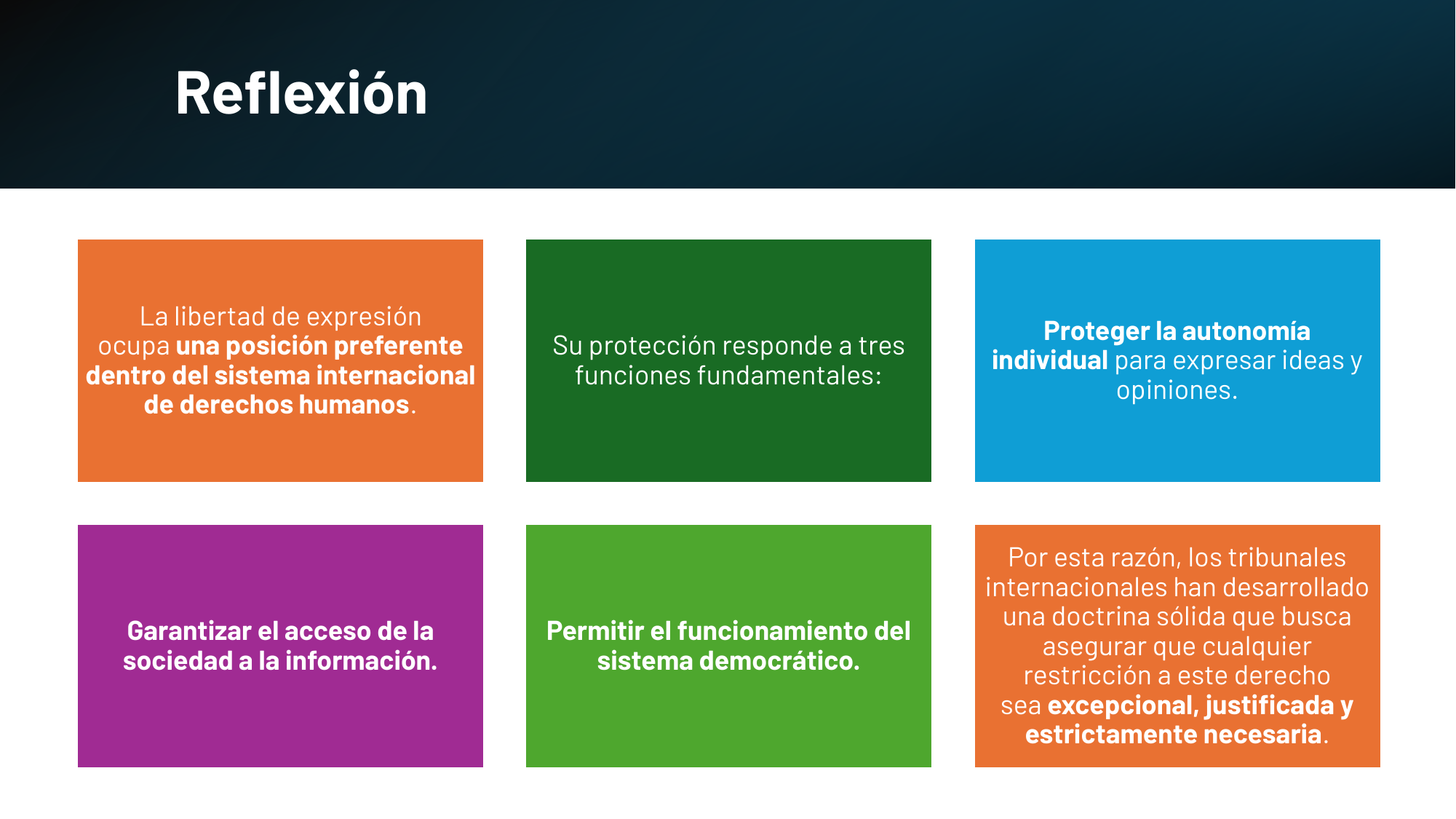

# Reflexión
La libertad de expresión ocupa una posición preferente dentro del sistema internacional de derechos humanos.
Su protección responde a tres funciones fundamentales:
Proteger la autonomía individual para expresar ideas y opiniones.
Garantizar el acceso de la sociedad a la información.
Permitir el funcionamiento del sistema democrático.
Por esta razón, los tribunales internacionales han desarrollado una doctrina sólida que busca asegurar que cualquier restricción a este derecho sea excepcional, justificada y estrictamente necesaria.